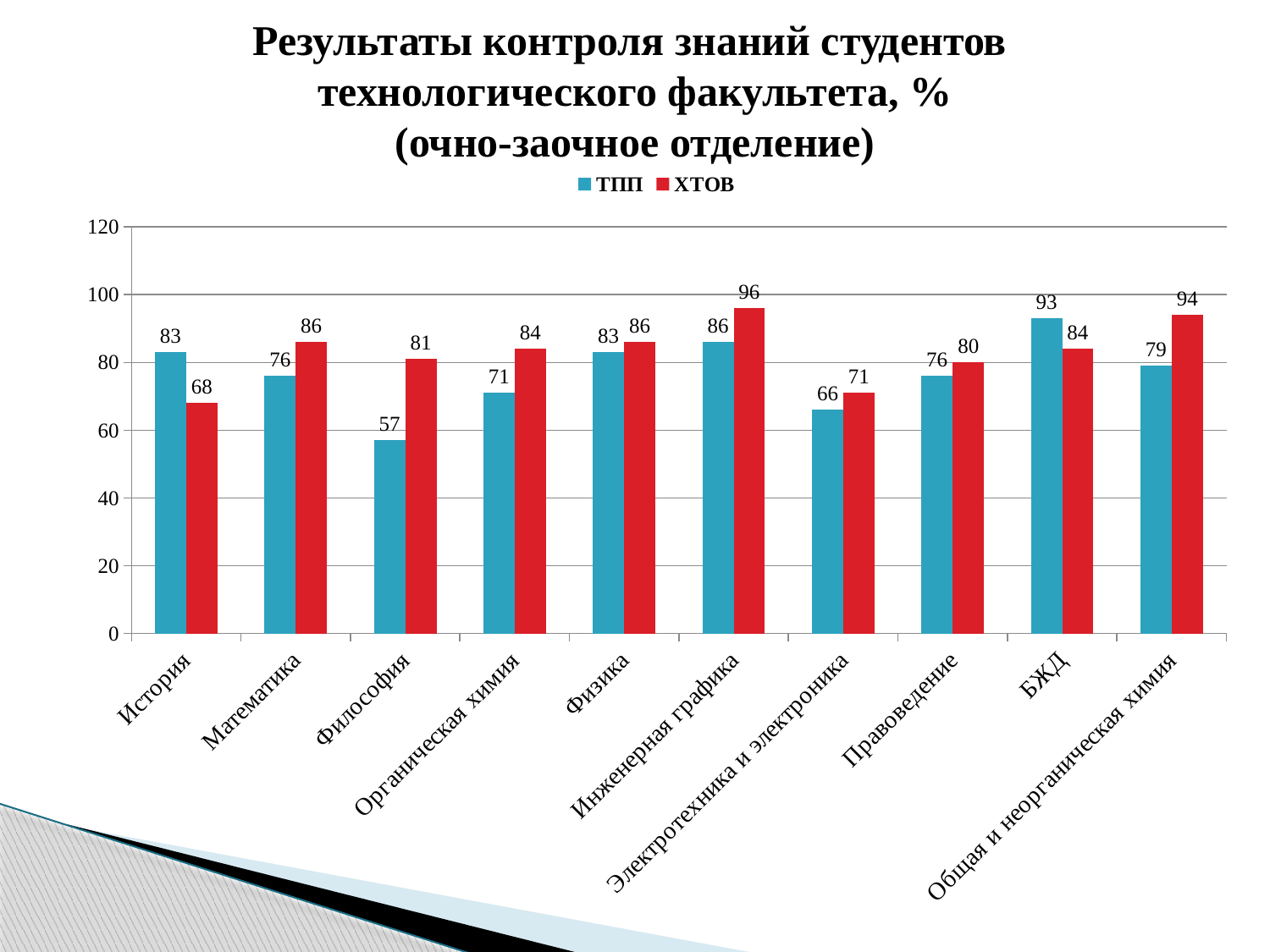

# Результаты контроля знаний студентов технологического факультета, % (очно-заочное отделение)

### Chart

| Category | ТПП | ХТОВ |
|---|---|---|
| История | 83.0 | 68.0 |
| Математика | 76.0 | 86.0 |
| Философия | 57.0 | 81.0 |
| Органическая химия | 71.0 | 84.0 |
| Физика | 83.0 | 86.0 |
| Инженерная графика | 86.0 | 96.0 |
| Электротехника и электроника | 66.0 | 71.0 |
| Правоведение | 76.0 | 80.0 |
| БЖД | 93.0 | 84.0 |
| Общая и неорганическая химия | 79.0 | 94.0 |